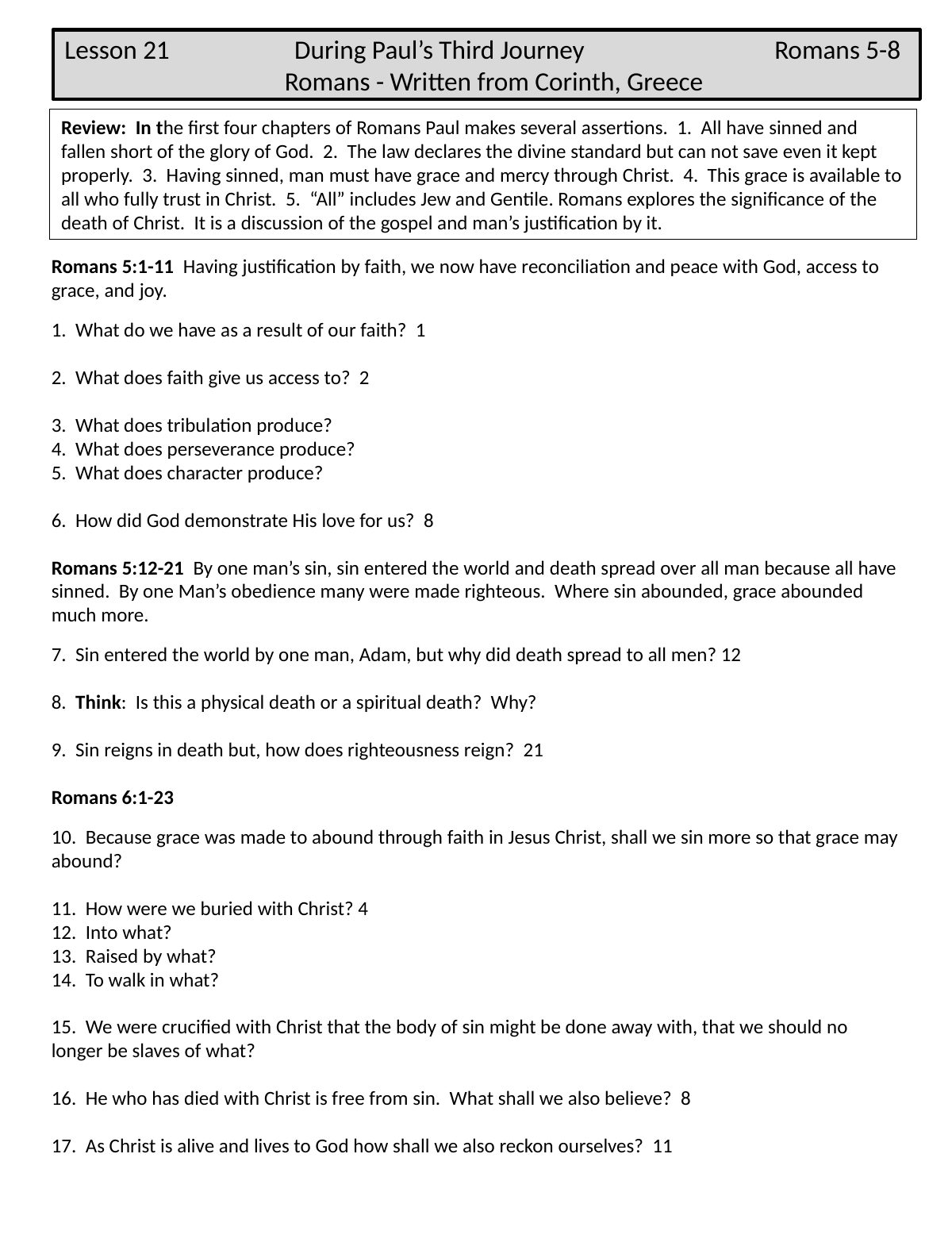

Lesson 21                     During Paul’s Third Journey                                Romans 5-8
                                     Romans - Written from Corinth, Greece
Review:  In the first four chapters of Romans Paul makes several assertions.  1.  All have sinned and fallen short of the glory of God.  2.  The law declares the divine standard but can not save even it kept properly.  3.  Having sinned, man must have grace and mercy through Christ.  4.  This grace is available to all who fully trust in Christ.  5.  “All” includes Jew and Gentile. Romans explores the significance of the death of Christ.  It is a discussion of the gospel and man’s justification by it.
Romans 5:1-11  Having justification by faith, we now have reconciliation and peace with God, access to grace, and joy.

1.  What do we have as a result of our faith?  1

2.  What does faith give us access to?  2

3.  What does tribulation produce?
4.  What does perseverance produce?
5.  What does character produce?

6.  How did God demonstrate His love for us?  8

Romans 5:12-21  By one man’s sin, sin entered the world and death spread over all man because all have sinned.  By one Man’s obedience many were made righteous.  Where sin abounded, grace abounded much more.

7.  Sin entered the world by one man, Adam, but why did death spread to all men? 12

8.  Think:  Is this a physical death or a spiritual death?  Why?

9.  Sin reigns in death but, how does righteousness reign?  21

Romans 6:1-23

10.  Because grace was made to abound through faith in Jesus Christ, shall we sin more so that grace may abound?

11.  How were we buried with Christ? 4
12.  Into what?
13.  Raised by what?
14.  To walk in what?

15.  We were crucified with Christ that the body of sin might be done away with, that we should no longer be slaves of what?

16.  He who has died with Christ is free from sin.  What shall we also believe?  8

17.  As Christ is alive and lives to God how shall we also reckon ourselves?  11